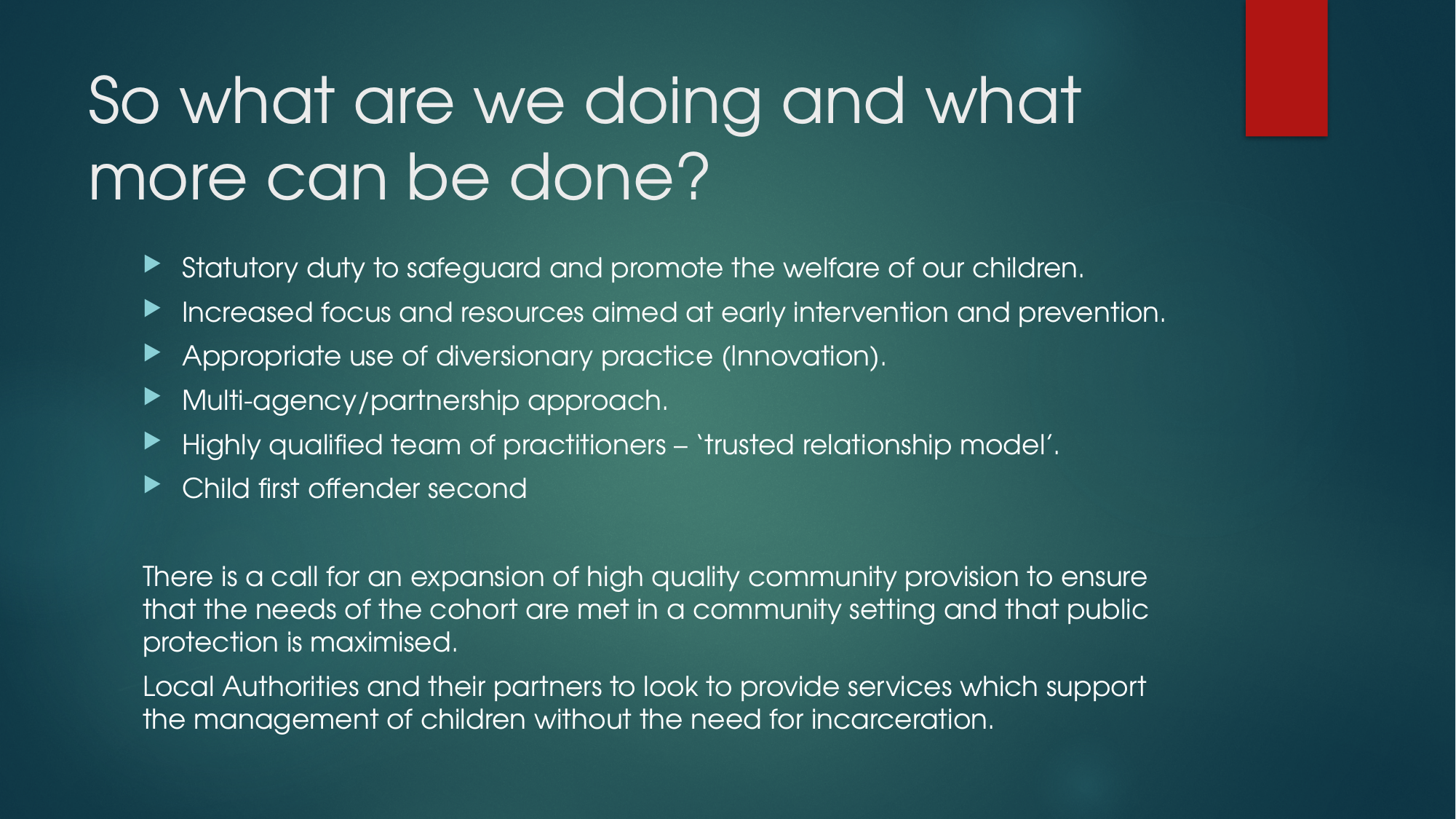

# So what are we doing and what more can be done?
Statutory duty to safeguard and promote the welfare of our children.
Increased focus and resources aimed at early intervention and prevention.
Appropriate use of diversionary practice (Innovation).
Multi-agency/partnership approach.
Highly qualified team of practitioners – ‘trusted relationship model’.
Child first offender second

There is a call for an expansion of high quality community provision to ensure that the needs of the cohort are met in a community setting and that public protection is maximised.
Local Authorities and their partners to look to provide services which support the management of children without the need for incarceration.